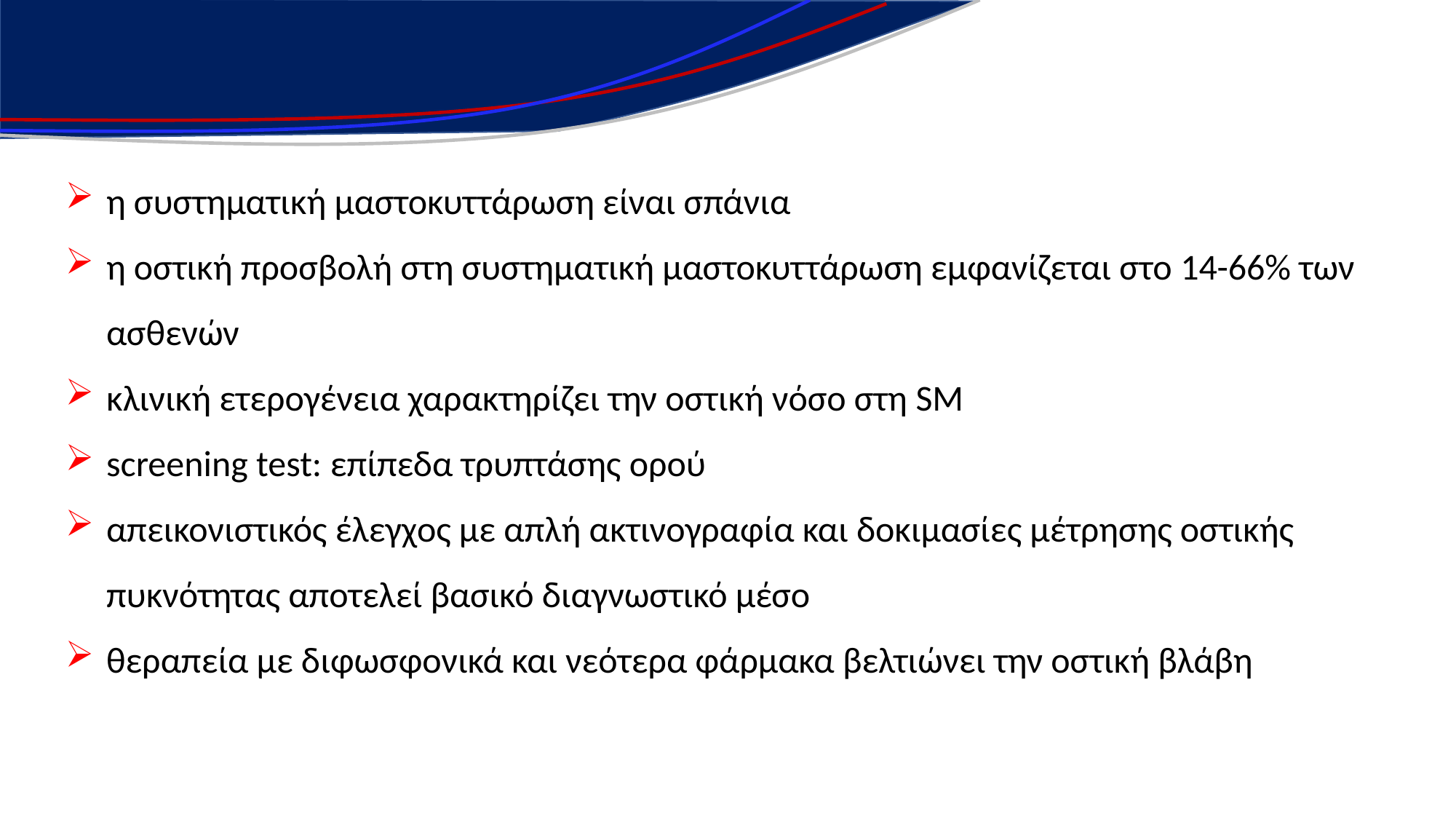

η συστηματική μαστοκυττάρωση είναι σπάνια
η οστική προσβολή στη συστηματική μαστοκυττάρωση εμφανίζεται στο 14-66% των ασθενών
κλινική ετερογένεια χαρακτηρίζει την οστική νόσο στη SM
screening test: επίπεδα τρυπτάσης ορού
απεικονιστικός έλεγχος με απλή ακτινογραφία και δοκιμασίες μέτρησης οστικής πυκνότητας αποτελεί βασικό διαγνωστικό μέσο
θεραπεία με διφωσφονικά και νεότερα φάρμακα βελτιώνει την οστική βλάβη